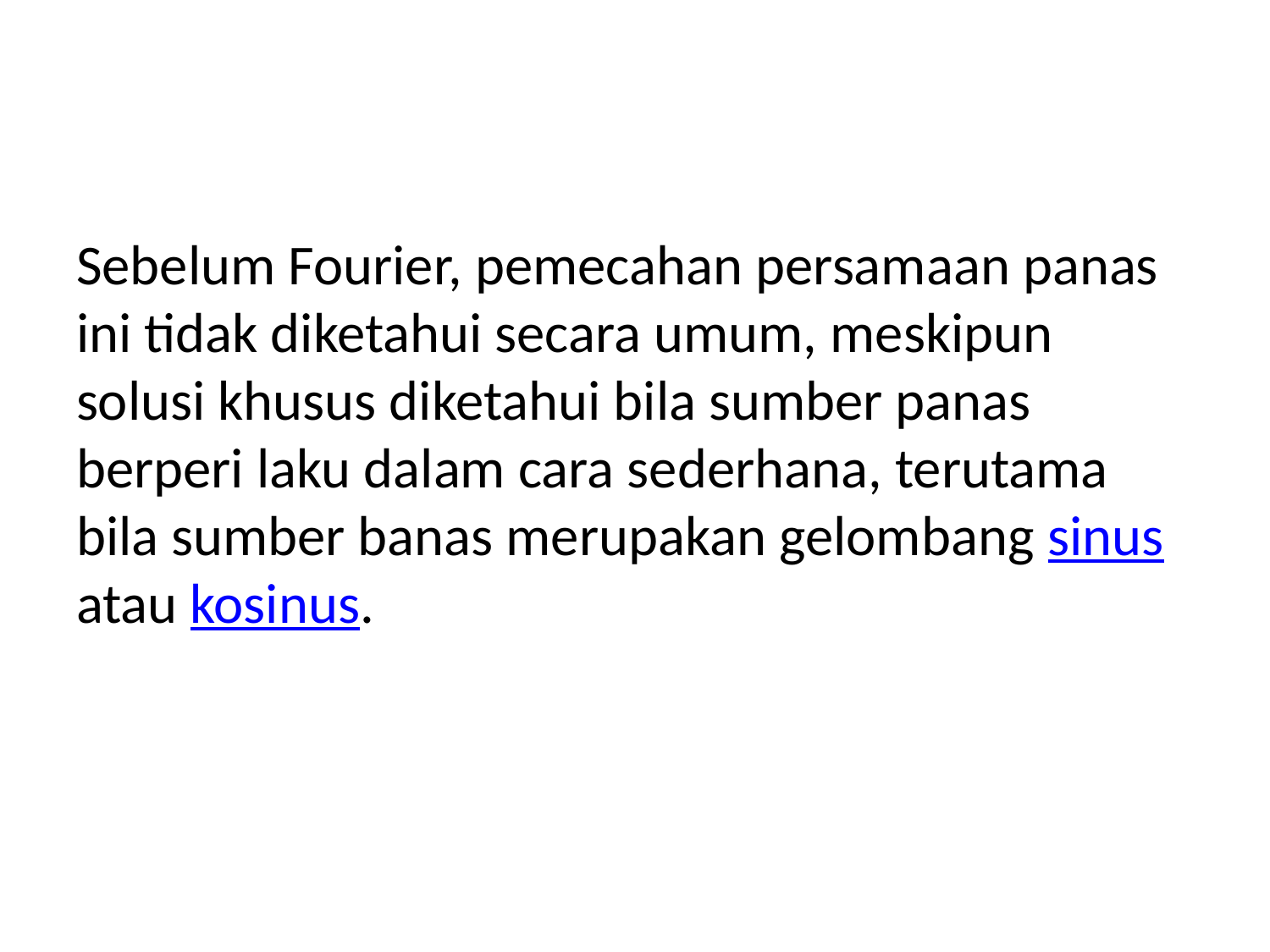

Sebelum Fourier, pemecahan persamaan panas ini tidak diketahui secara umum, meskipun solusi khusus diketahui bila sumber panas berperi laku dalam cara sederhana, terutama bila sumber banas merupakan gelombang sinus atau kosinus.